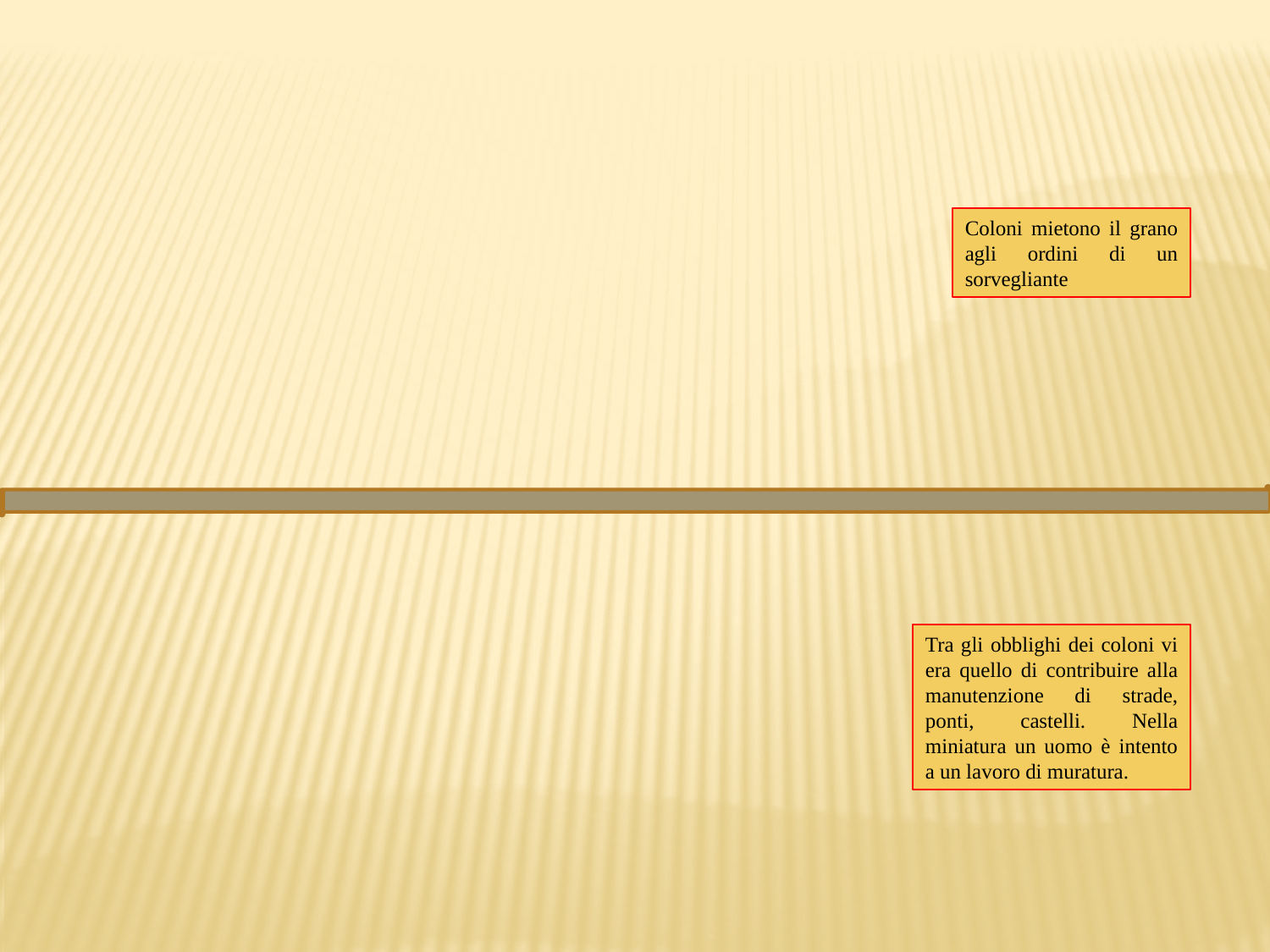

Coloni mietono il grano agli ordini di un sorvegliante

Tra gli obblighi dei coloni vi era quello di contribuire alla manutenzione di strade, ponti, castelli. Nella miniatura un uomo è intento a un lavoro di muratura.